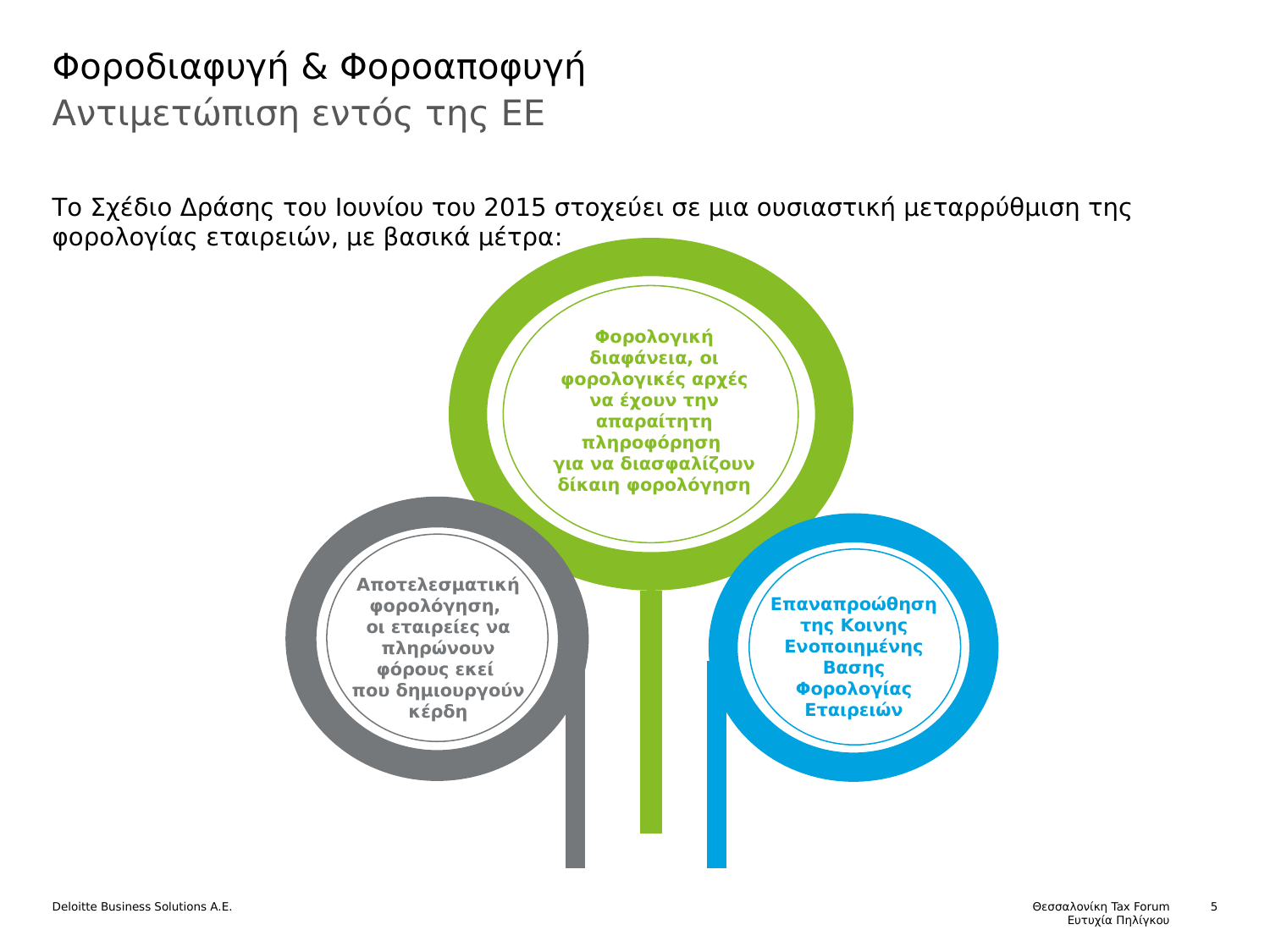

# Φοροδιαφυγή & Φοροαποφυγή
Αντιμετώπιση εντός της ΕΕ
Το Σχέδιο Δράσης του Ιουνίου του 2015 στοχεύει σε μια ουσιαστική μεταρρύθμιση της φορολογίας εταιρειών, με βασικά μέτρα:

Φορολογική διαφάνεια, οι φορολογικές αρχές να έχουν την απαραίτητη πληροφόρηση
για να διασφαλίζουν δίκαιη φορολόγηση

Αποτελεσματική φορολόγηση,
οι εταιρείες να πληρώνουν φόρους εκεί
που δημιουργούν κέρδη

Επαναπροώθηση της Κοινης Ενοποιημένης Βασης Φορολογίας Εταιρειών